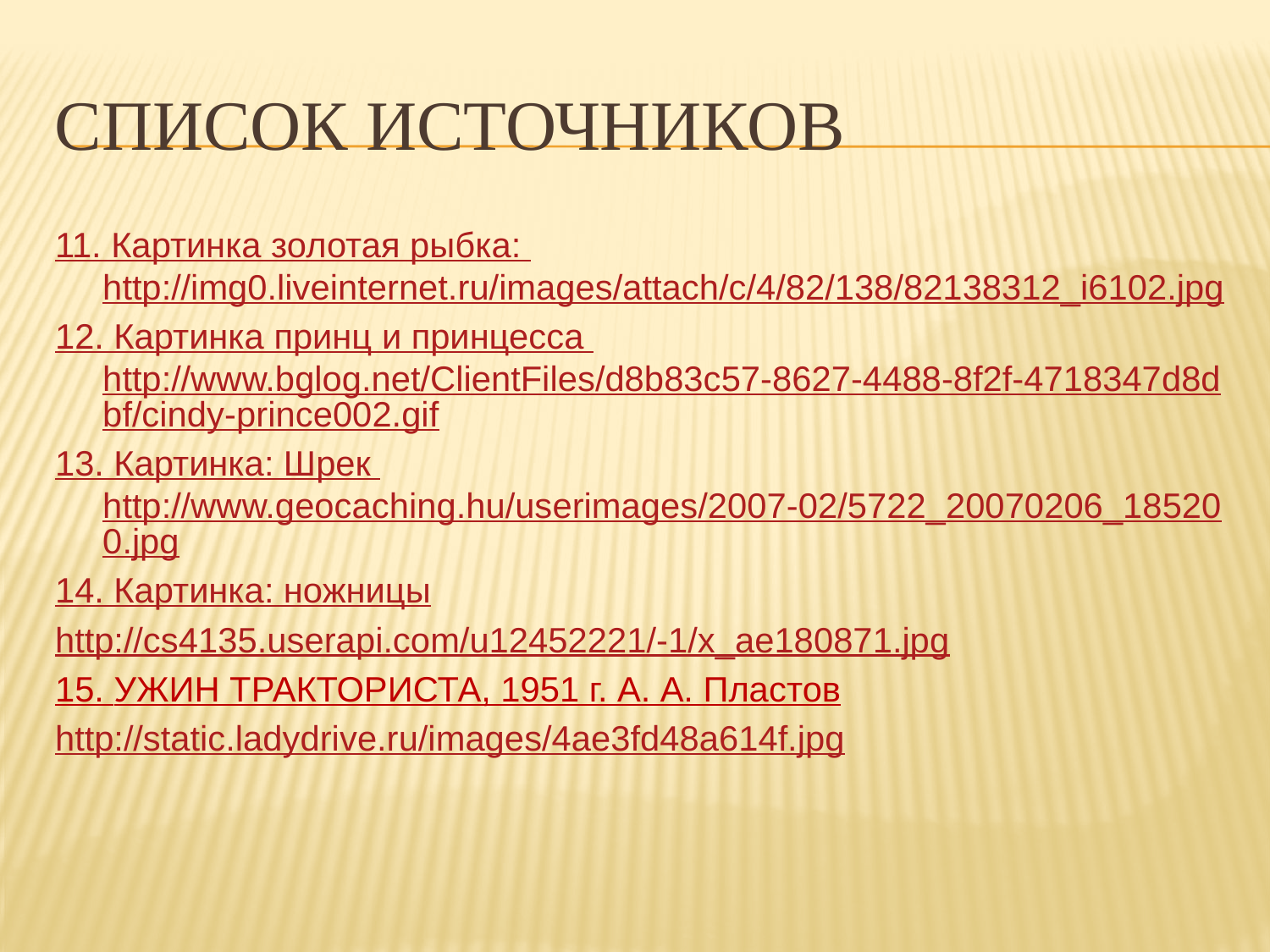

# Список источников
11. Картинка золотая рыбка: http://img0.liveinternet.ru/images/attach/c/4/82/138/82138312_i6102.jpg
12. Картинка принц и принцесса http://www.bglog.net/ClientFiles/d8b83c57-8627-4488-8f2f-4718347d8dbf/cindy-prince002.gif
13. Картинка: Шрек http://www.geocaching.hu/userimages/2007-02/5722_20070206_185200.jpg
14. Картинка: ножницы
http://cs4135.userapi.com/u12452221/-1/x_ae180871.jpg
15. УЖИН ТРАКТОРИСТА, 1951 г. А. А. Пластов
http://static.ladydrive.ru/images/4ae3fd48a614f.jpg